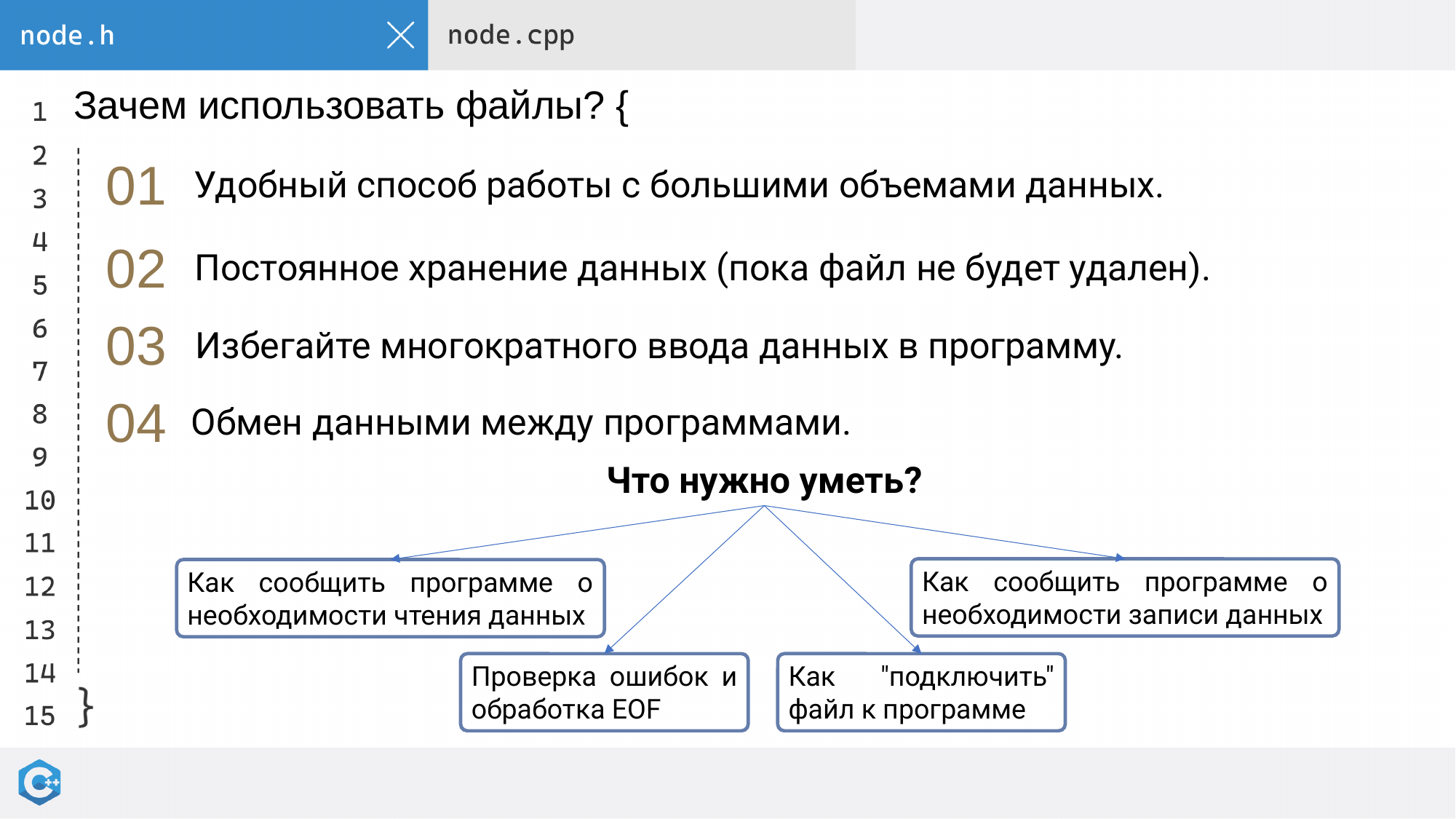

# Зачем использовать файлы? {
01
Удобный способ работы с большими объемами данных.
02
Постоянное хранение данных (пока файл не будет удален).
03
Избегайте многократного ввода данных в программу.
04
Обмен данными между программами.
Что нужно уметь?

Как сообщить программе о необходимости записи данных

Как сообщить программе о необходимости чтения данных

Проверка ошибок и обработка EOF

Как "подключить" файл к программе